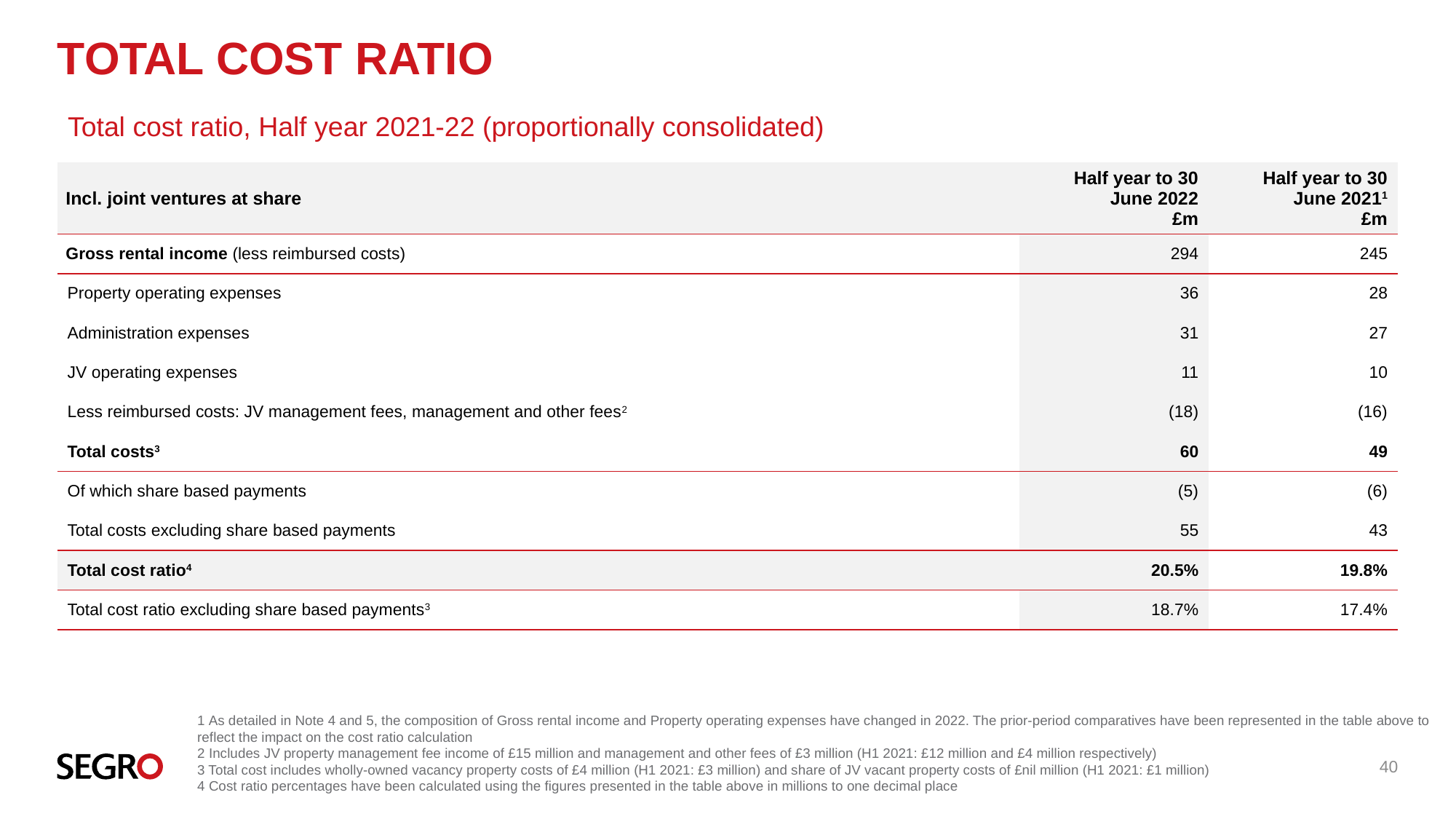

# TOTAL COST RATIO
Total cost ratio, Half year 2021-22 (proportionally consolidated)
| Incl. joint ventures at share | Half year to 30 June 2022 £m | Half year to 30 June 20211 £m |
| --- | --- | --- |
| Gross rental income (less reimbursed costs) | 294 | 245 |
| Property operating expenses | 36 | 28 |
| Administration expenses | 31 | 27 |
| JV operating expenses | 11 | 10 |
| Less reimbursed costs: JV management fees, management and other fees2 | (18) | (16) |
| Total costs3 | 60 | 49 |
| Of which share based payments | (5) | (6) |
| Total costs excluding share based payments | 55 | 43 |
| Total cost ratio4 | 20.5% | 19.8% |
| Total cost ratio excluding share based payments3 | 18.7% | 17.4% |
1 As detailed in Note 4 and 5, the composition of Gross rental income and Property operating expenses have changed in 2022. The prior-period comparatives have been represented in the table above to reflect the impact on the cost ratio calculation
2 Includes JV property management fee income of £15 million and management and other fees of £3 million (H1 2021: £12 million and £4 million respectively)
3 Total cost includes wholly-owned vacancy property costs of £4 million (H1 2021: £3 million) and share of JV vacant property costs of £nil million (H1 2021: £1 million)
4 Cost ratio percentages have been calculated using the figures presented in the table above in millions to one decimal place
40